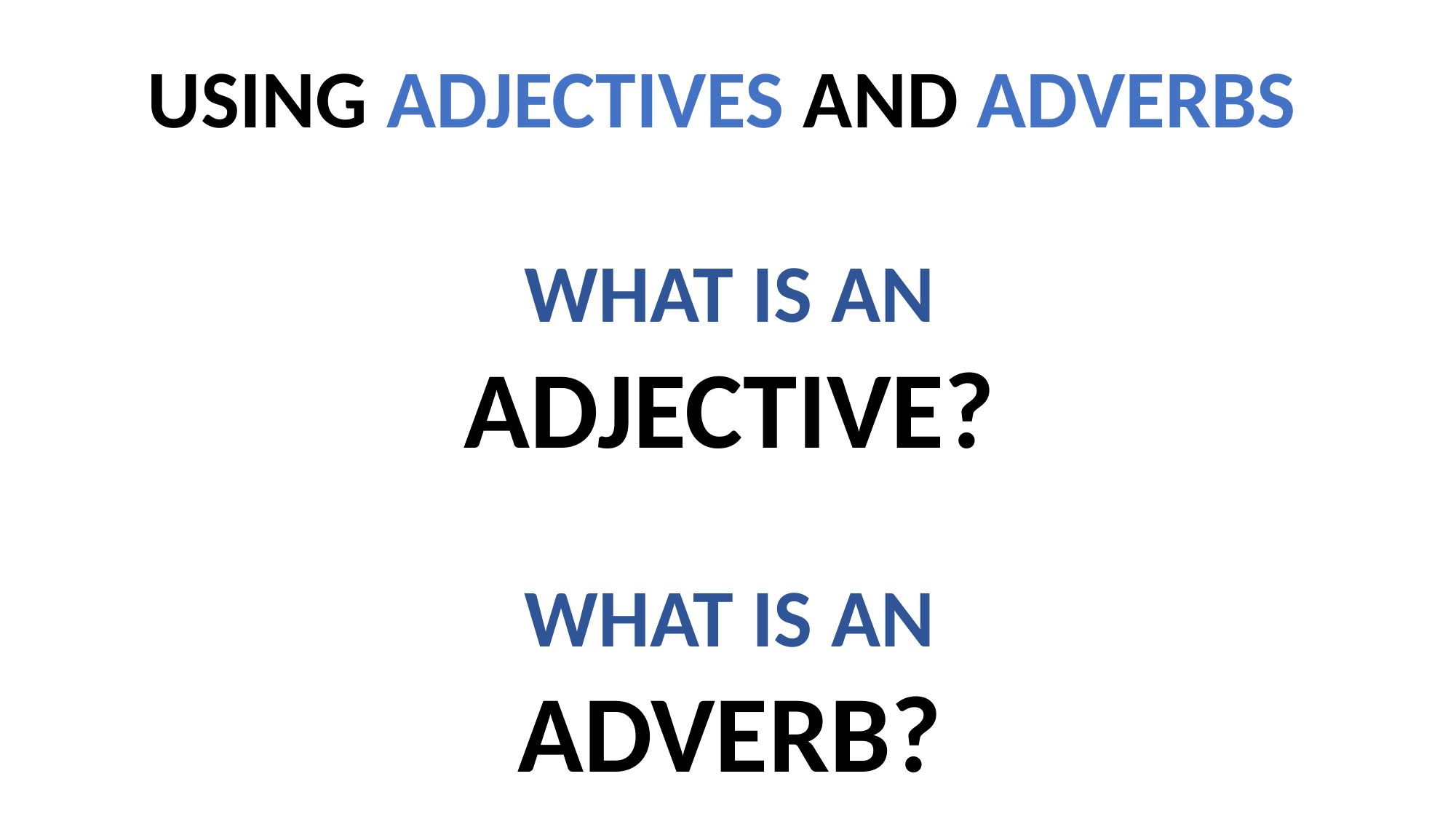

USING ADJECTIVES AND ADVERBS
WHAT IS AN ADJECTIVE?
WHAT IS AN ADVERB?